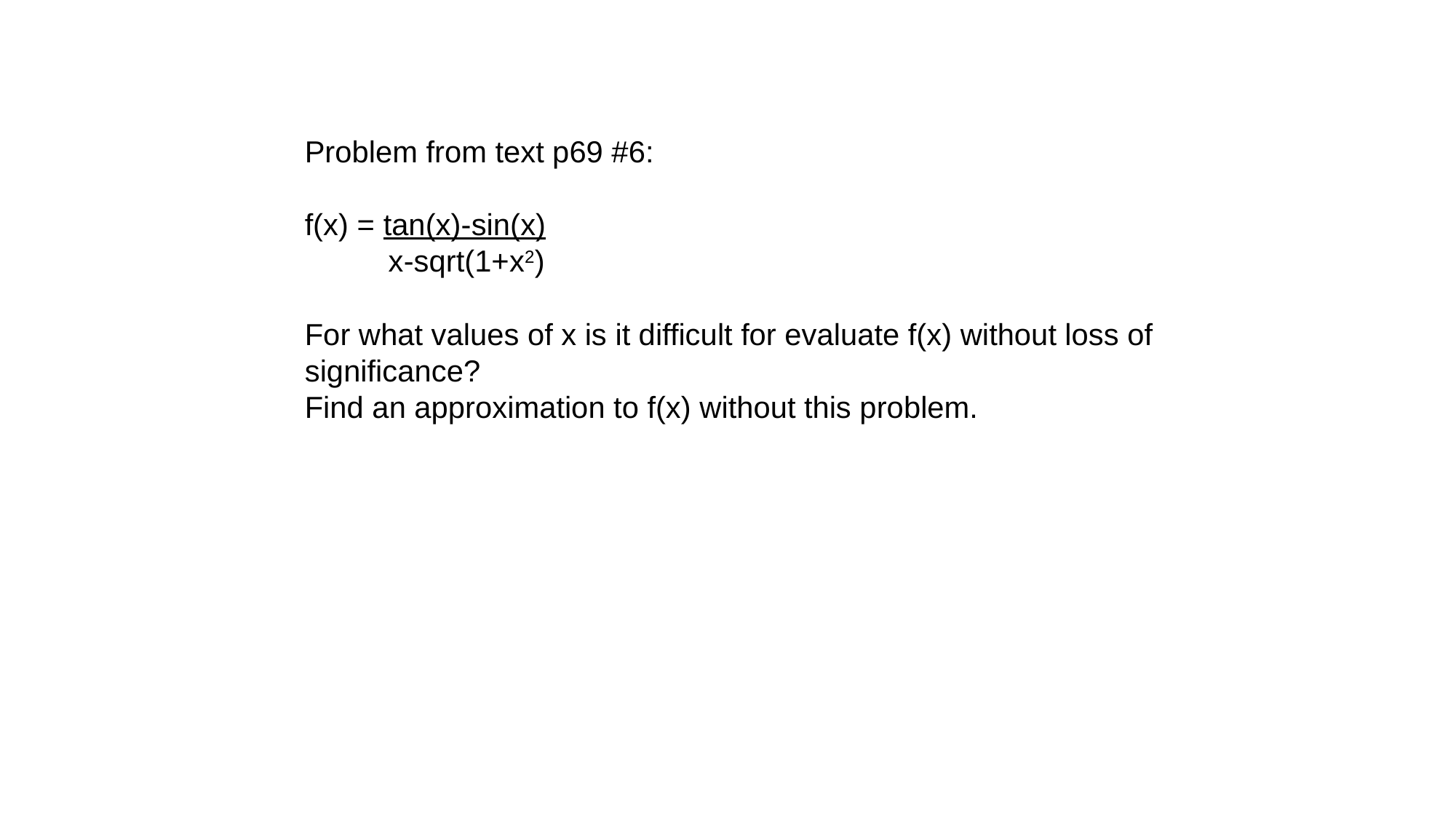

Problem from text p69 #6:

f(x) = tan(x)-sin(x)
          x-sqrt(1+x2)

For what values of x is it difficult for evaluate f(x) without loss of
significance?
Find an approximation to f(x) without this problem.